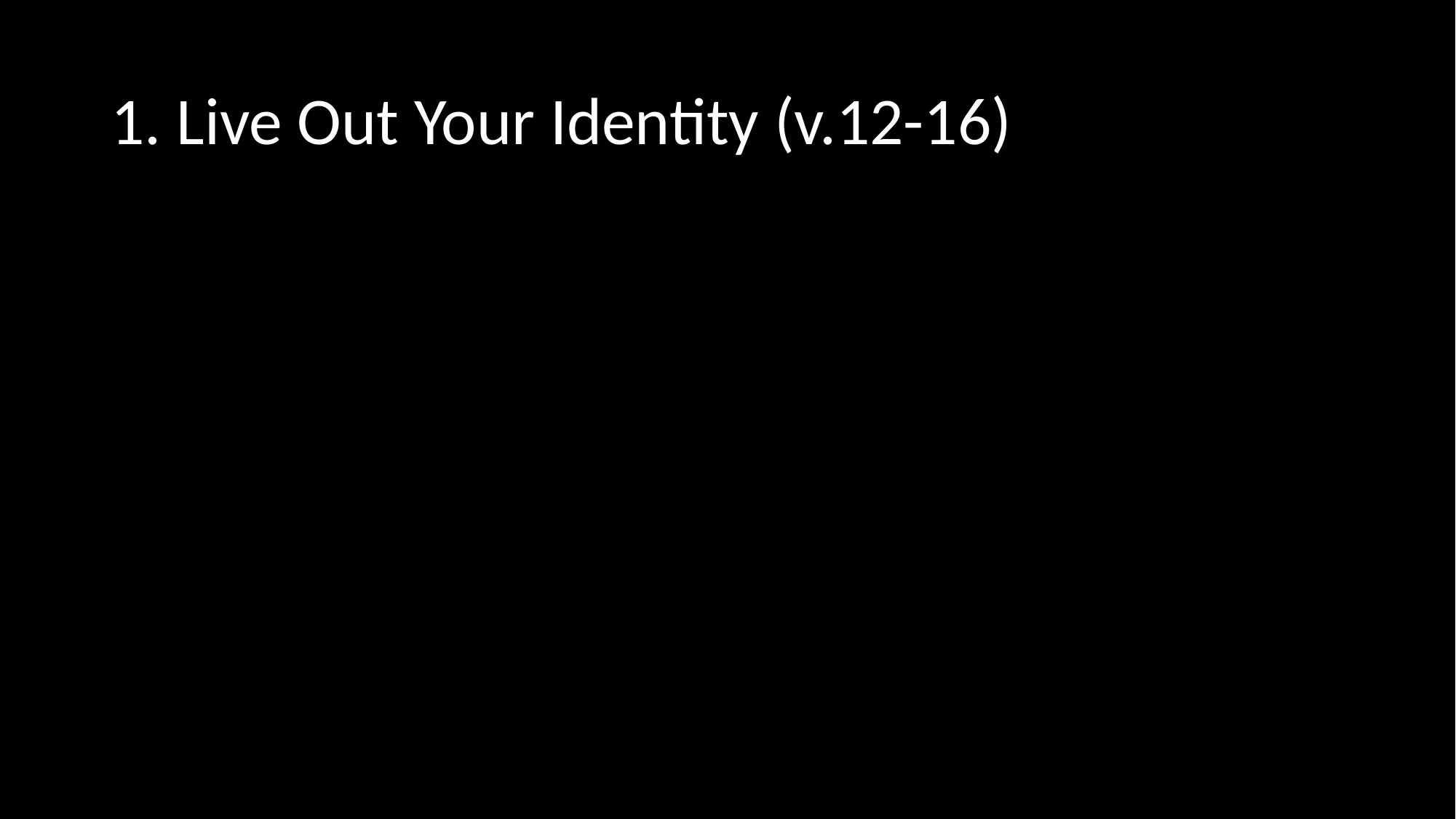

# 1. Live Out Your Identity (v.12-16)